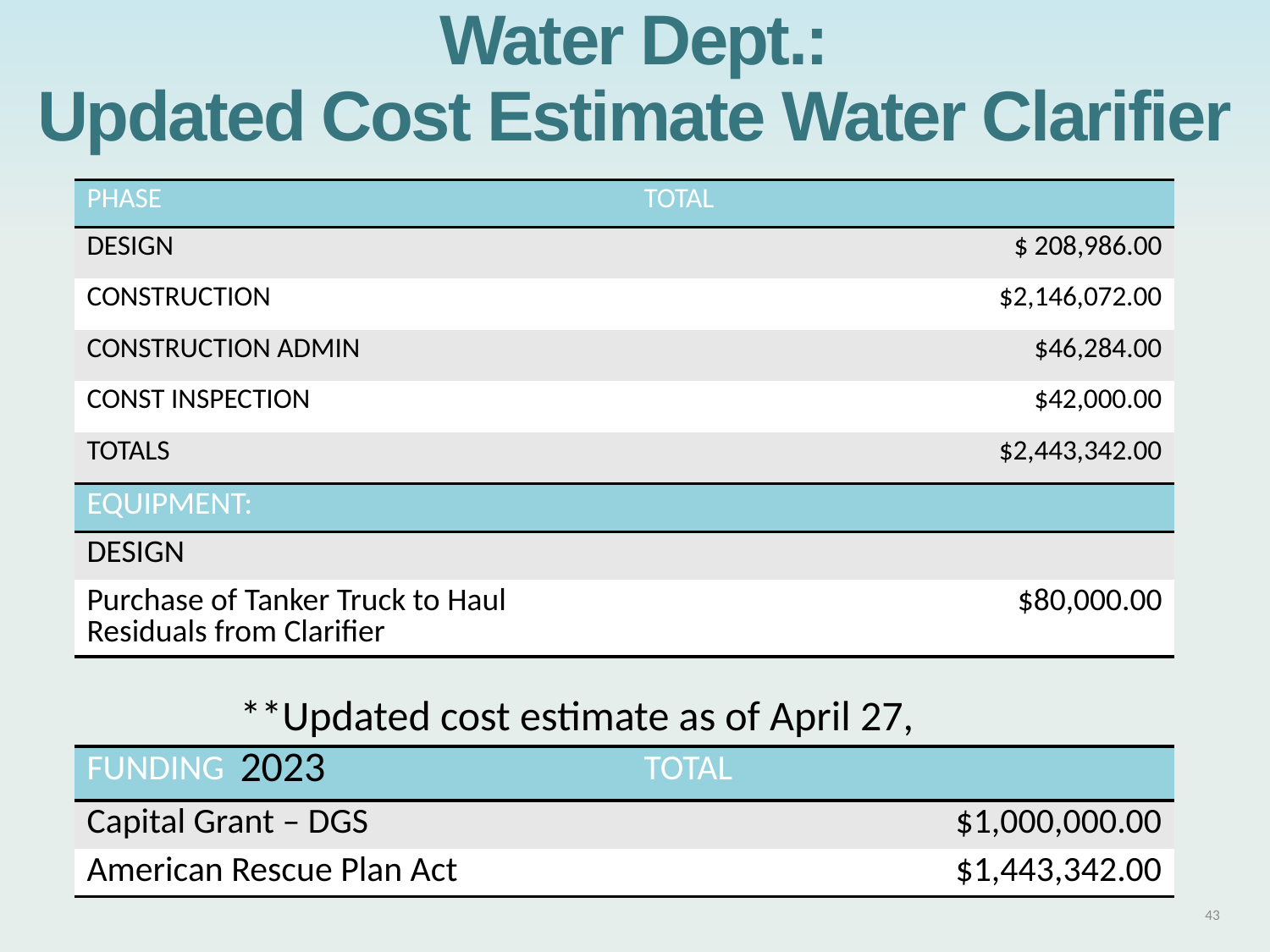

# Water Dept.: Updated Cost Estimate Water Clarifier
| PHASE | TOTAL |
| --- | --- |
| DESIGN | $ 208,986.00 |
| CONSTRUCTION | $2,146,072.00 |
| CONSTRUCTION ADMIN | $46,284.00 |
| CONST INSPECTION | $42,000.00 |
| TOTALS | $2,443,342.00 |
| EQUIPMENT: |  |
| --- | --- |
| DESIGN |  |
| Purchase of Tanker Truck to Haul Residuals from Clarifier | $80,000.00 |
**Updated cost estimate as of April 27, 2023
| FUNDING | TOTAL |
| --- | --- |
| Capital Grant – DGS | $1,000,000.00 |
| American Rescue Plan Act | $1,443,342.00 |
43